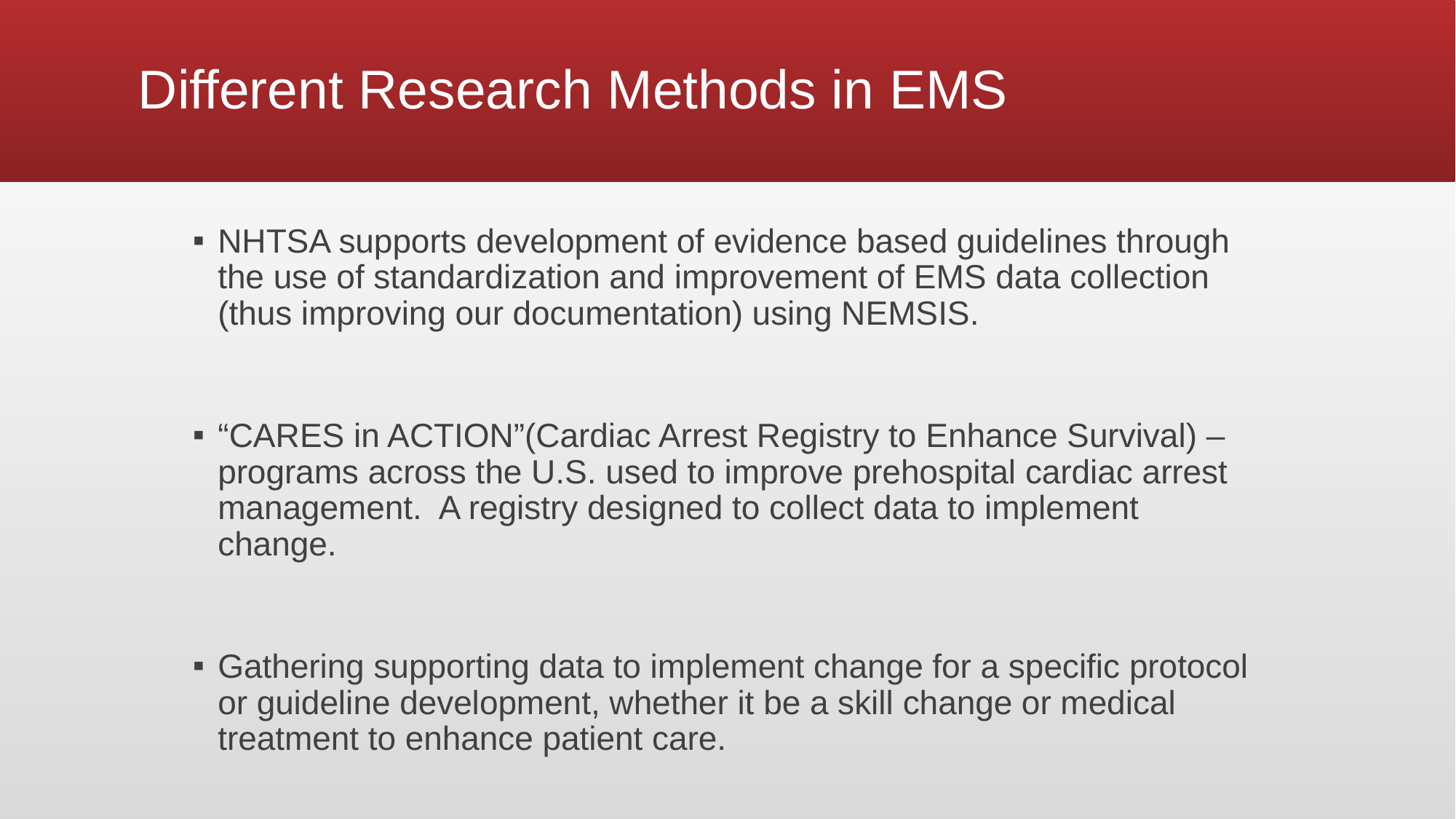

# Different Research Methods in EMS
NHTSA supports development of evidence based guidelines through the use of standardization and improvement of EMS data collection (thus improving our documentation) using NEMSIS.

“CARES in ACTION”(Cardiac Arrest Registry to Enhance Survival) – programs across the U.S. used to improve prehospital cardiac arrest management.  A registry designed to collect data to implement change.

Gathering supporting data to implement change for a specific protocol or guideline development, whether it be a skill change or medical treatment to enhance patient care.